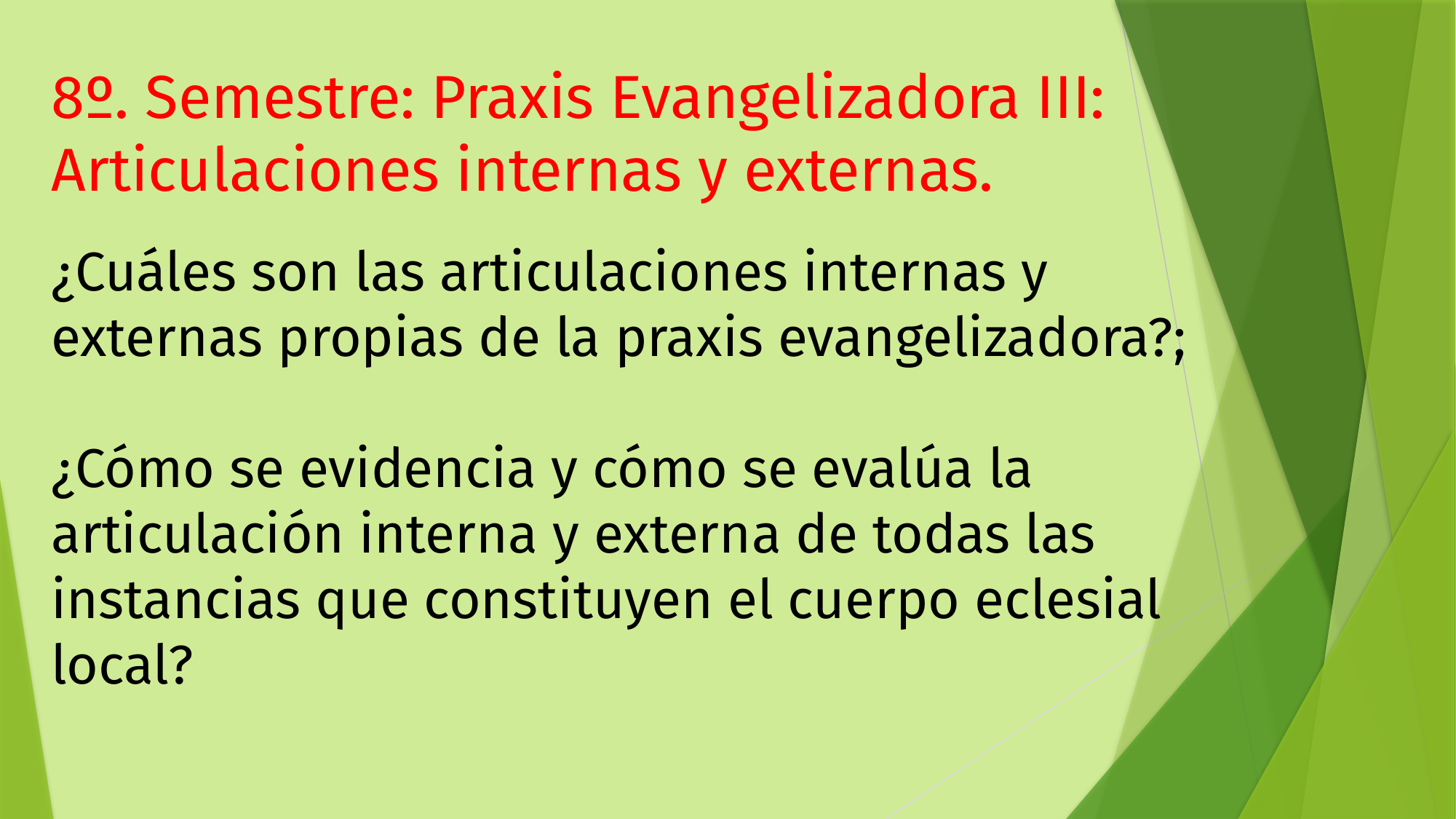

8º. Semestre: Praxis Evangelizadora III: Articulaciones internas y externas.

¿Cuáles son las articulaciones internas y externas propias de la praxis evangelizadora?;

¿Cómo se evidencia y cómo se evalúa la articulación interna y externa de todas las instancias que constituyen el cuerpo eclesial local?